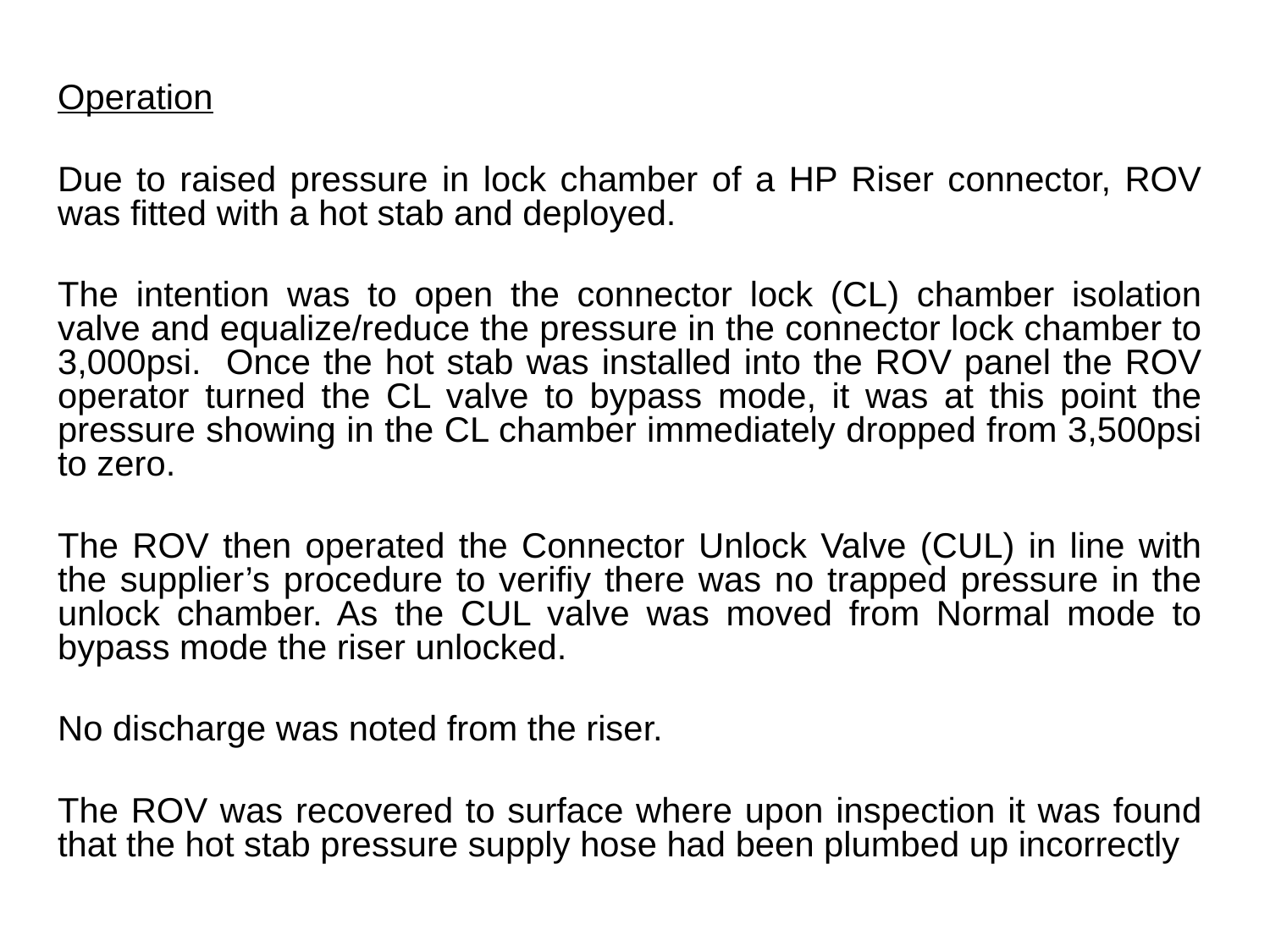

Operation

Due to raised pressure in lock chamber of a HP Riser connector, ROV was fitted with a hot stab and deployed.

The intention was to open the connector lock (CL) chamber isolation valve and equalize/reduce the pressure in the connector lock chamber to 3,000psi.  Once the hot stab was installed into the ROV panel the ROV operator turned the CL valve to bypass mode, it was at this point the pressure showing in the CL chamber immediately dropped from 3,500psi to zero.

The ROV then operated the Connector Unlock Valve (CUL) in line with the supplier’s procedure to verifiy there was no trapped pressure in the unlock chamber. As the CUL valve was moved from Normal mode to bypass mode the riser unlocked.

No discharge was noted from the riser.

The ROV was recovered to surface where upon inspection it was found that the hot stab pressure supply hose had been plumbed up incorrectly